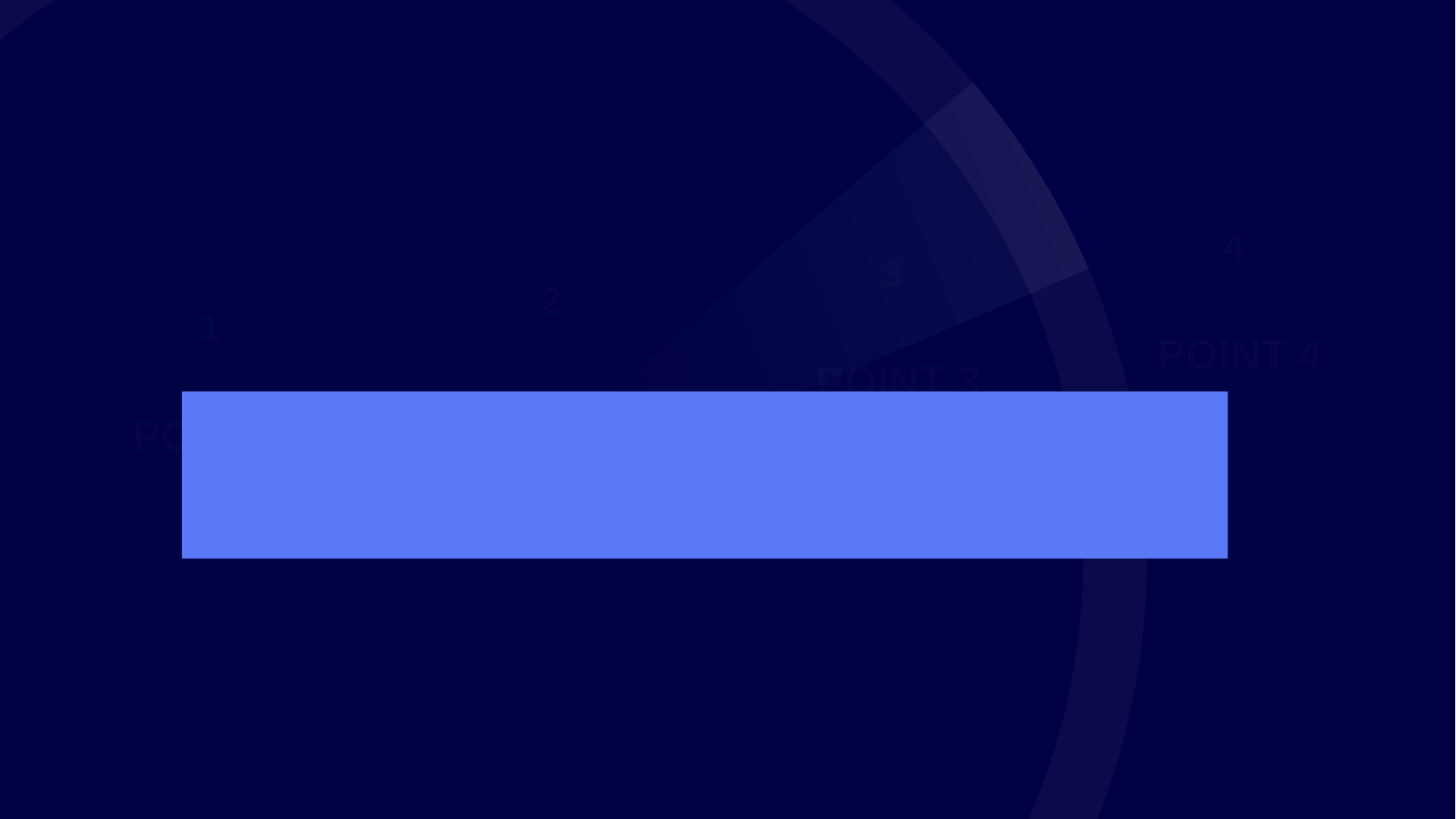

# Increase Annuity Results
4
3
2
1
POINT 4
POINT 3
POINT 2
POINT 1
UP TO 300%